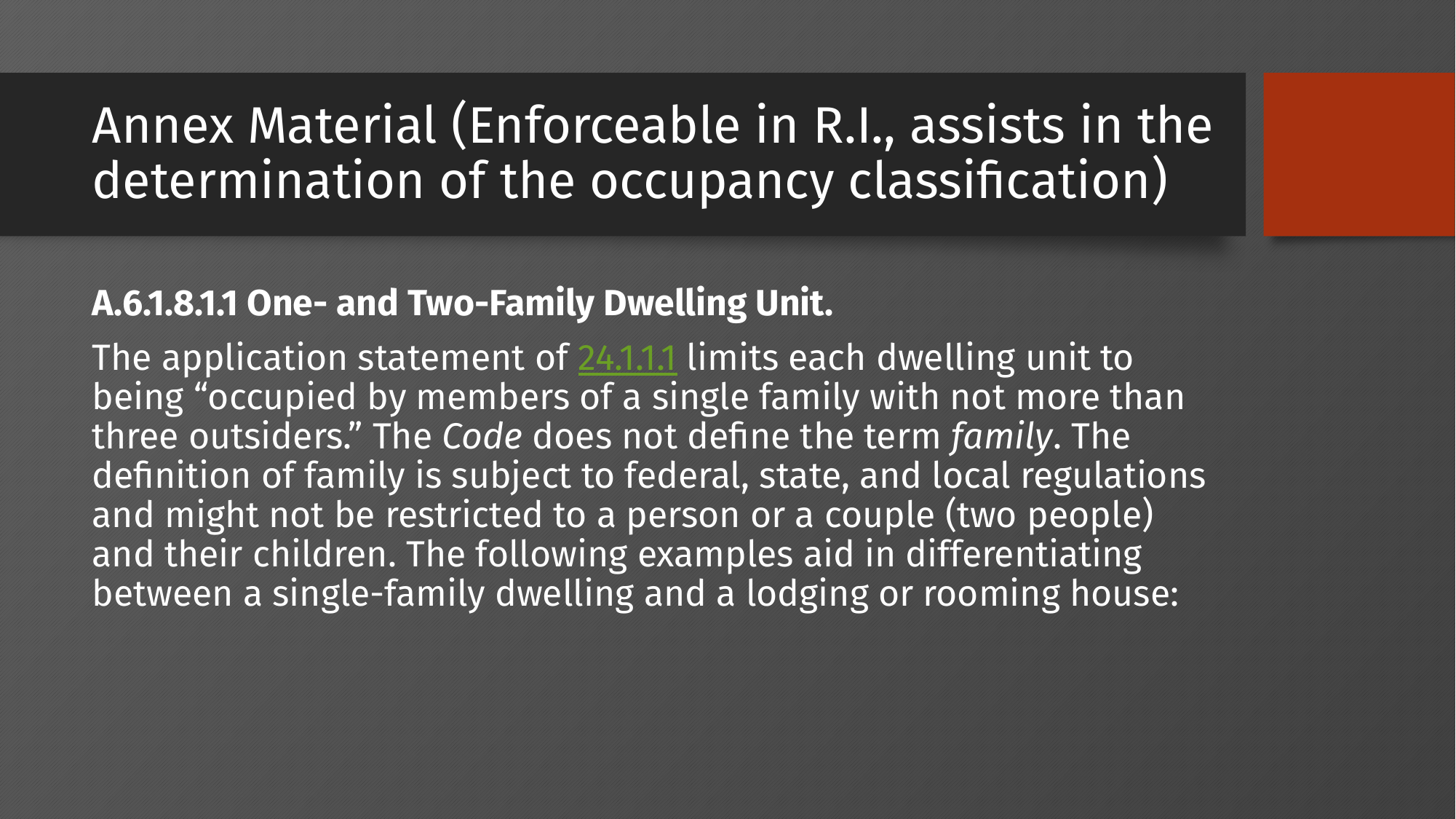

# Annex Material (Enforceable in R.I., assists in the determination of the occupancy classification)
A.6.1.8.1.1 One- and Two-Family Dwelling Unit.
The application statement of 24.1.1.1 limits each dwelling unit to being “occupied by members of a single family with not more than three outsiders.” The Code does not define the term family. The definition of family is subject to federal, state, and local regulations and might not be restricted to a person or a couple (two people) and their children. The following examples aid in differentiating between a single-family dwelling and a lodging or rooming house: